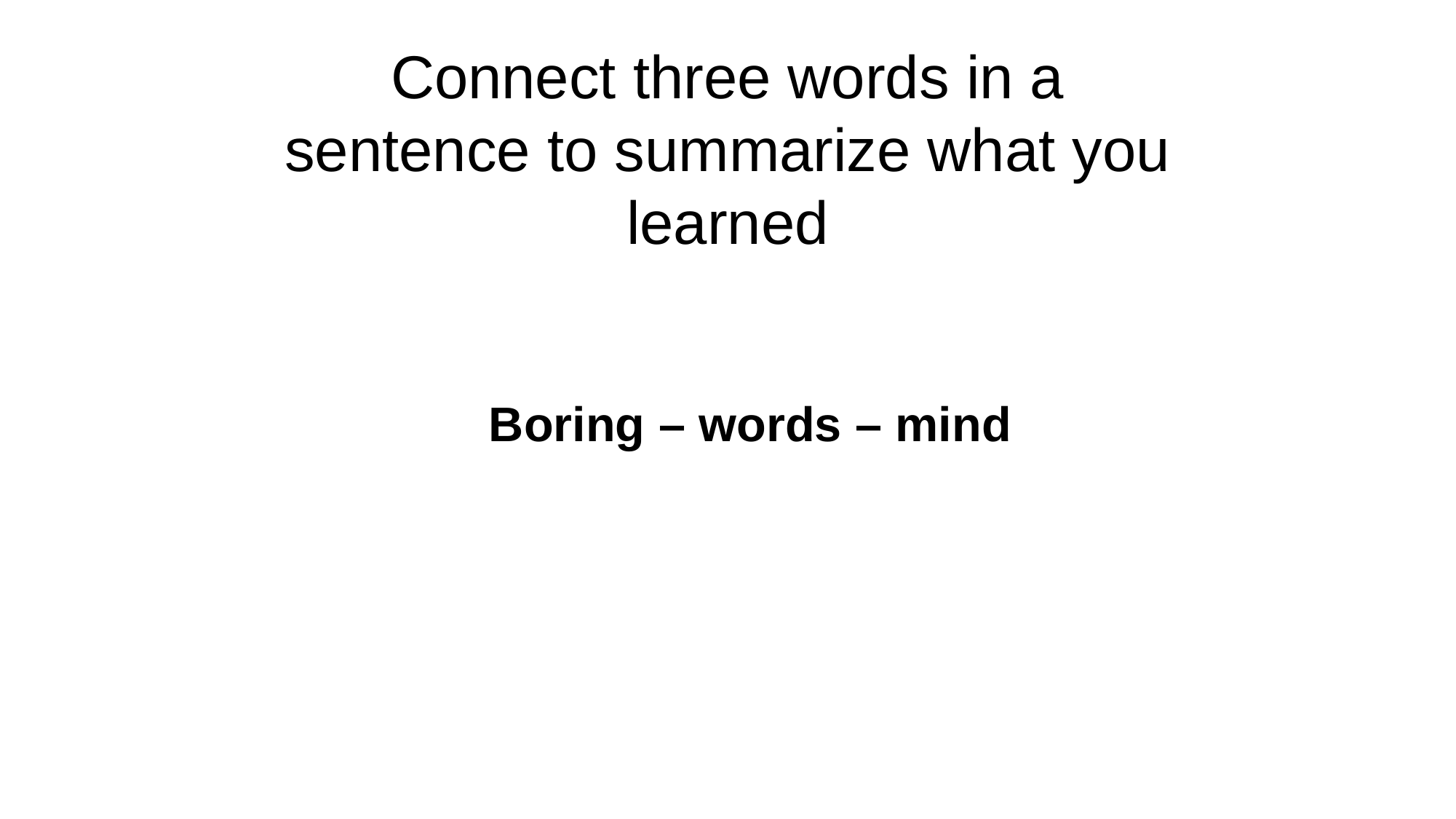

Connect three words in a sentence to summarize what you learned
Boring – words – mind